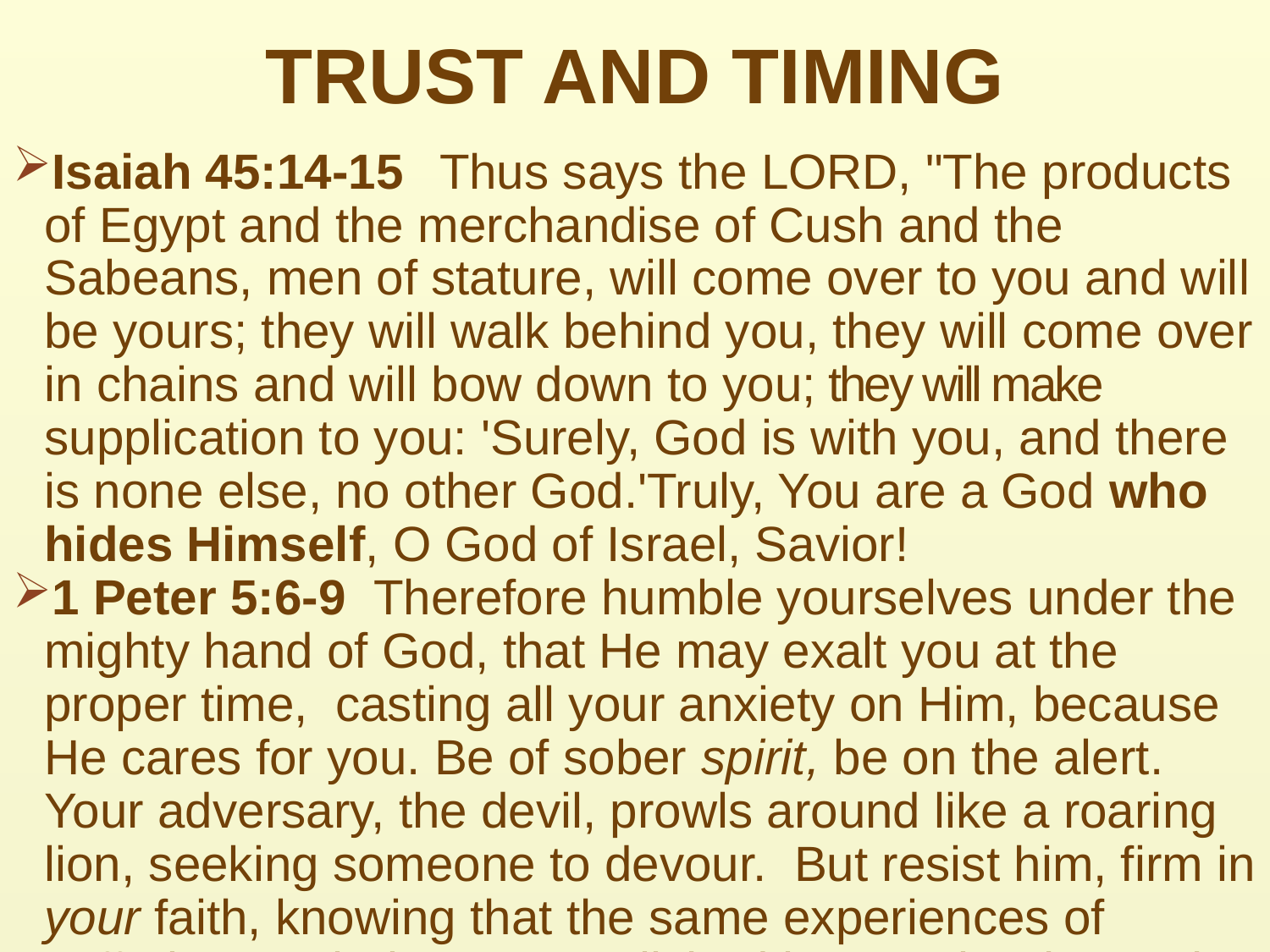

# TRUST AND TIMING
Isaiah 45:14-15   Thus says the LORD, "The products of Egypt and the merchandise of Cush and the Sabeans, men of stature, will come over to you and will be yours; they will walk behind you, they will come over in chains and will bow down to you; they will make supplication to you: 'Surely, God is with you, and there is none else, no other God.'Truly, You are a God who hides Himself, O God of Israel, Savior!
1 Peter 5:6-9  Therefore humble yourselves under the mighty hand of God, that He may exalt you at the proper time,  casting all your anxiety on Him, because He cares for you. Be of sober spirit, be on the alert. Your adversary, the devil, prowls around like a roaring lion, seeking someone to devour.  But resist him, firm in your faith, knowing that the same experiences of suffering are being accomplished by your brethren who are in the world.